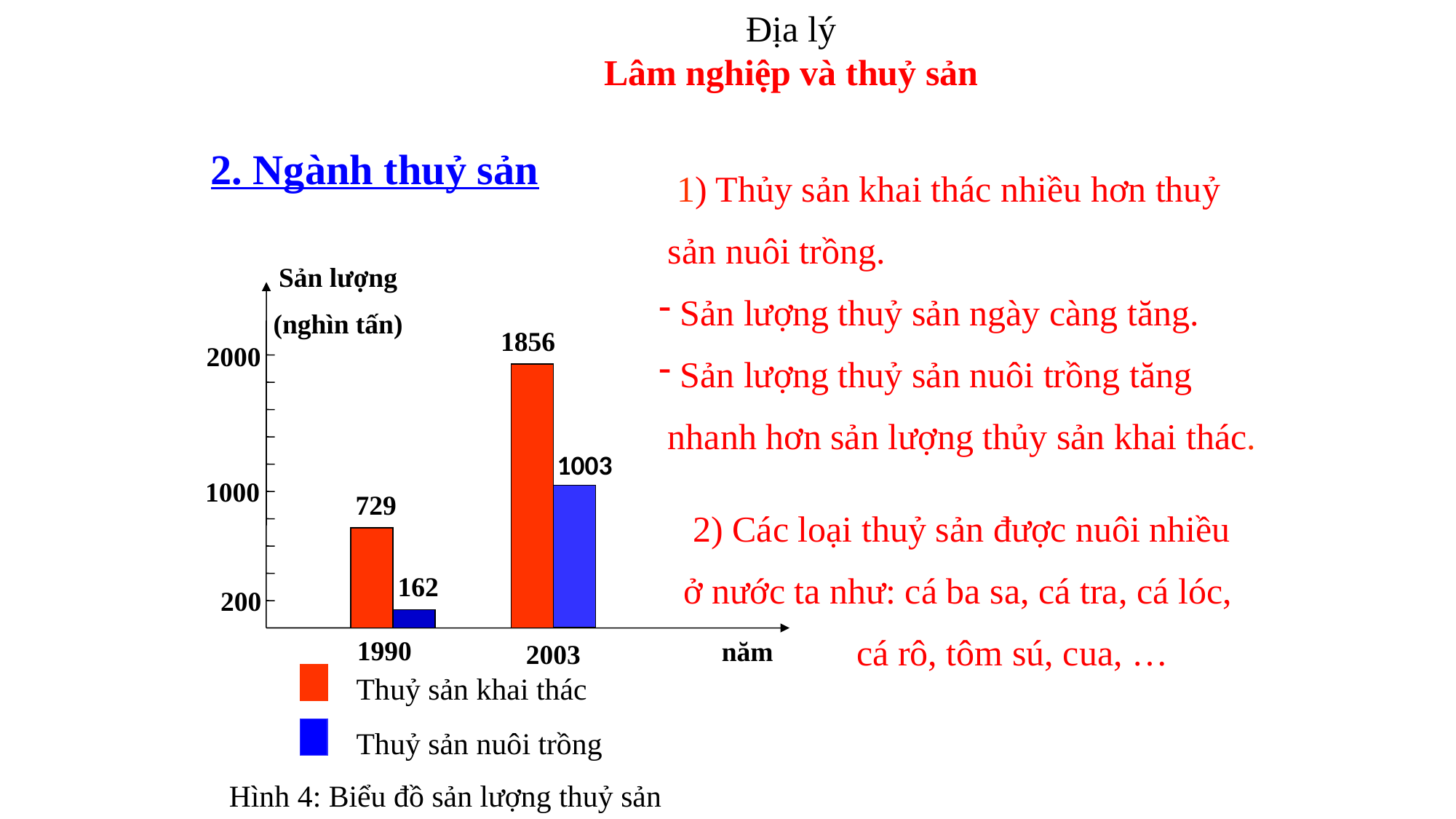

Địa lý
Lâm nghiệp và thuỷ sản
2. Ngành thuỷ sản
  1) Thủy sản khai thác nhiều hơn thuỷ
 sản nuôi trồng.
 Sản lượng thuỷ sản ngày càng tăng.
 Sản lượng thuỷ sản nuôi trồng tăng
 nhanh hơn sản lượng thủy sản khai thác.
Sản lượng
(nghìn tấn)

1856
2000
1000

  1003

729

162

200

1990
năm
2003
  2) Các loại thuỷ sản được nuôi nhiều
 ở nước ta như: cá ba sa, cá tra, cá lóc,
                    cá rô, tôm sú, cua, …

Thuỷ sản khai thác

Thuỷ sản nuôi trồng
Hình 4: Biểu đồ sản lượng thuỷ sản